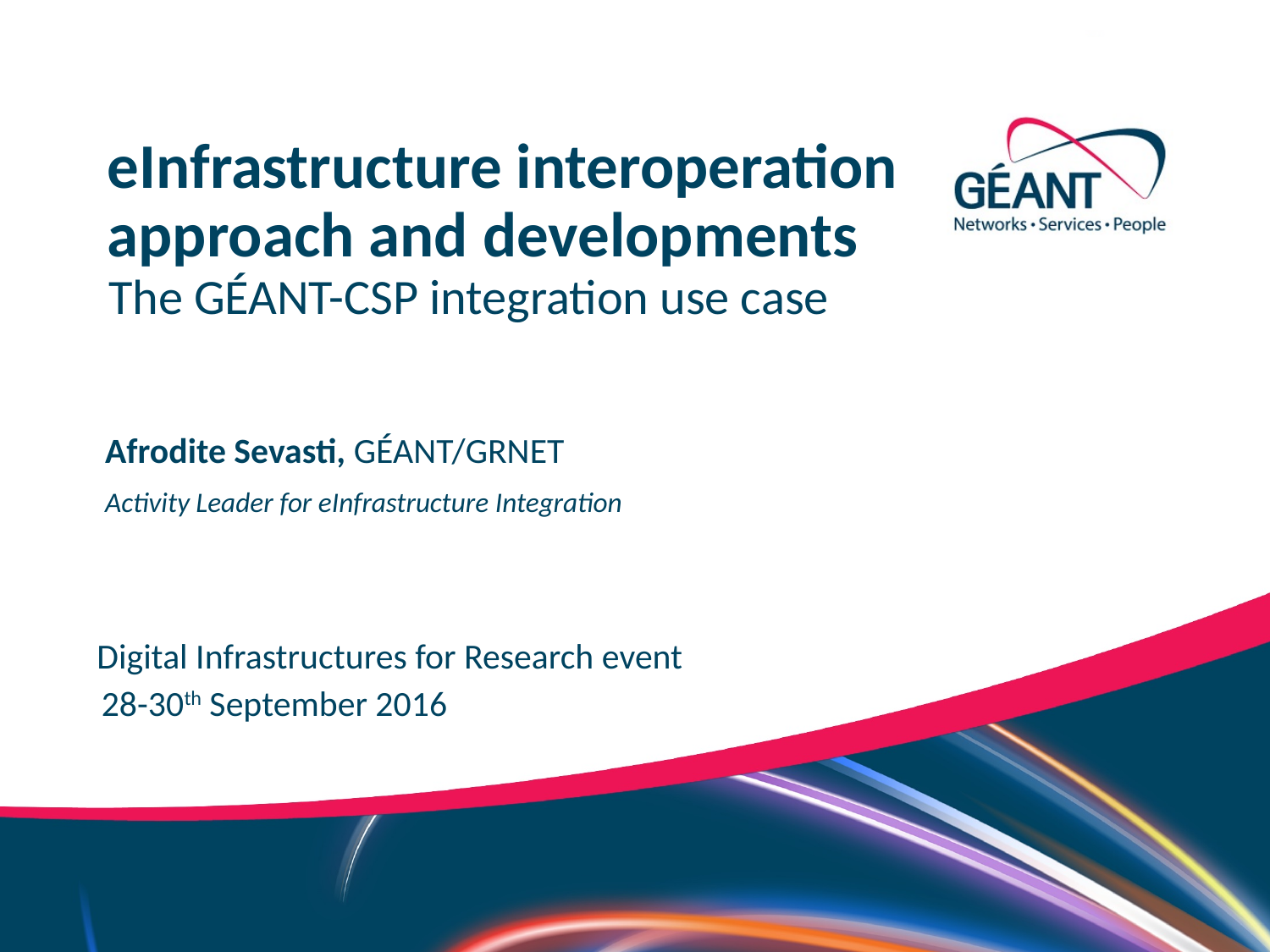

eInfrastructure interoperation approach and developments
The GÉANT-CSP integration use case
Afrodite Sevasti, GÉANT/GRNET
Activity Leader for eInfrastructure Integration
Digital Infrastructures for Research event
28-30th September 2016